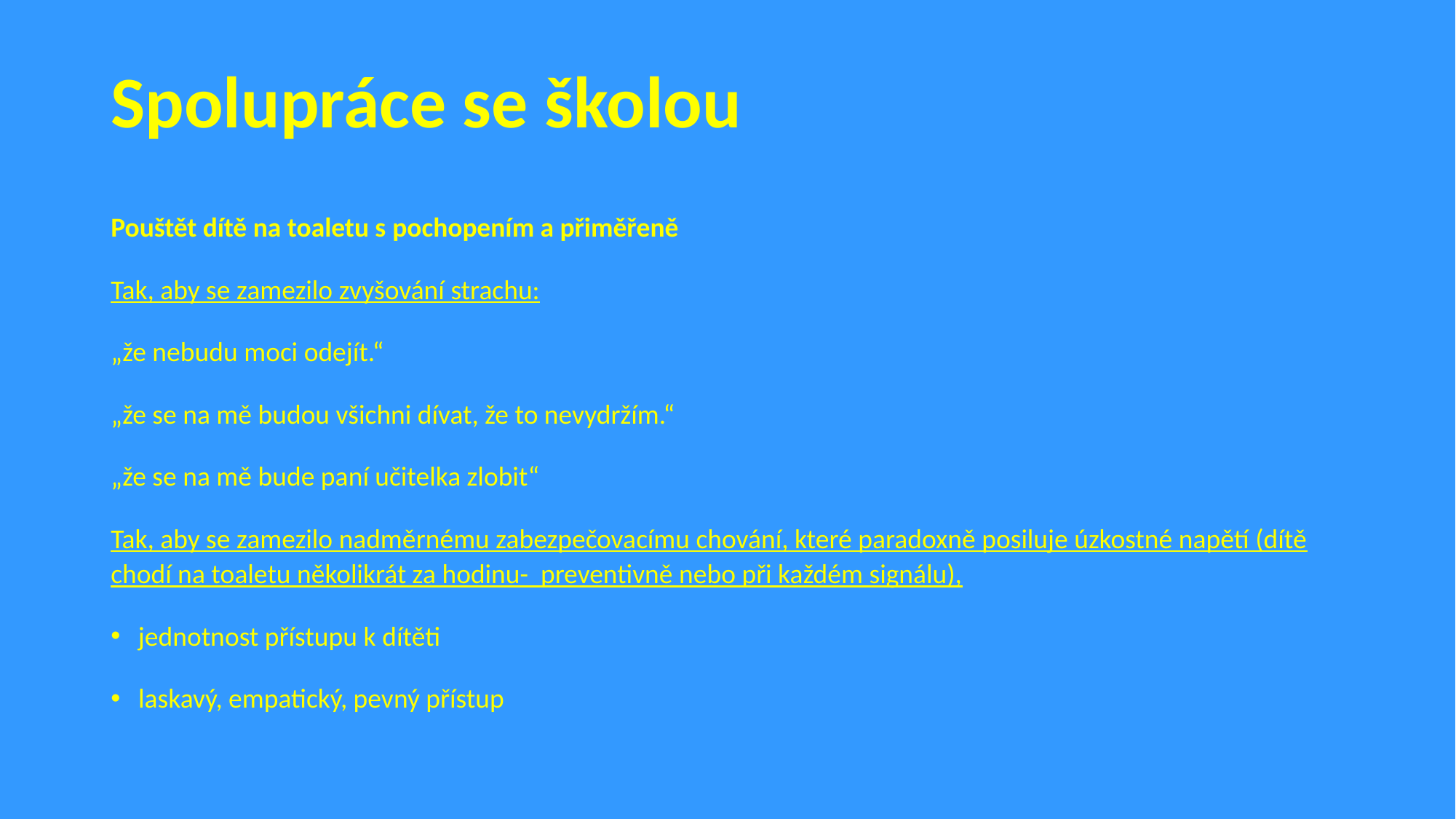

# Spolupráce se školou
Pouštět dítě na toaletu s pochopením a přiměřeně
Tak, aby se zamezilo zvyšování strachu:
„že nebudu moci odejít.“
„že se na mě budou všichni dívat, že to nevydržím.“
„že se na mě bude paní učitelka zlobit“
Tak, aby se zamezilo nadměrnému zabezpečovacímu chování, které paradoxně posiluje úzkostné napětí (dítě chodí na toaletu několikrát za hodinu-  preventivně nebo při každém signálu),
jednotnost přístupu k dítěti
 laskavý, empatický, pevný přístup